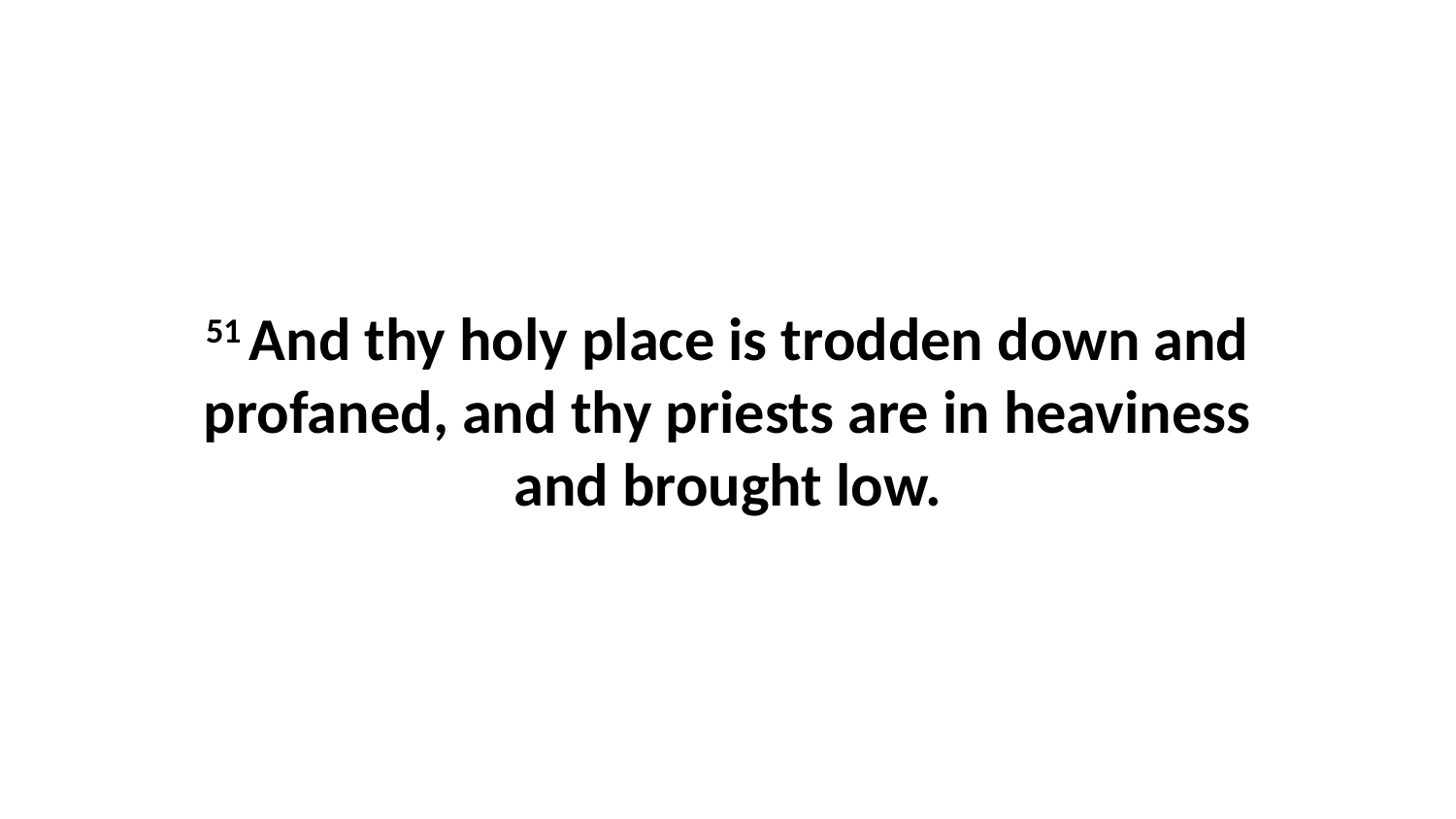

51 And thy holy place is trodden down and profaned, and thy priests are in heaviness and brought low.